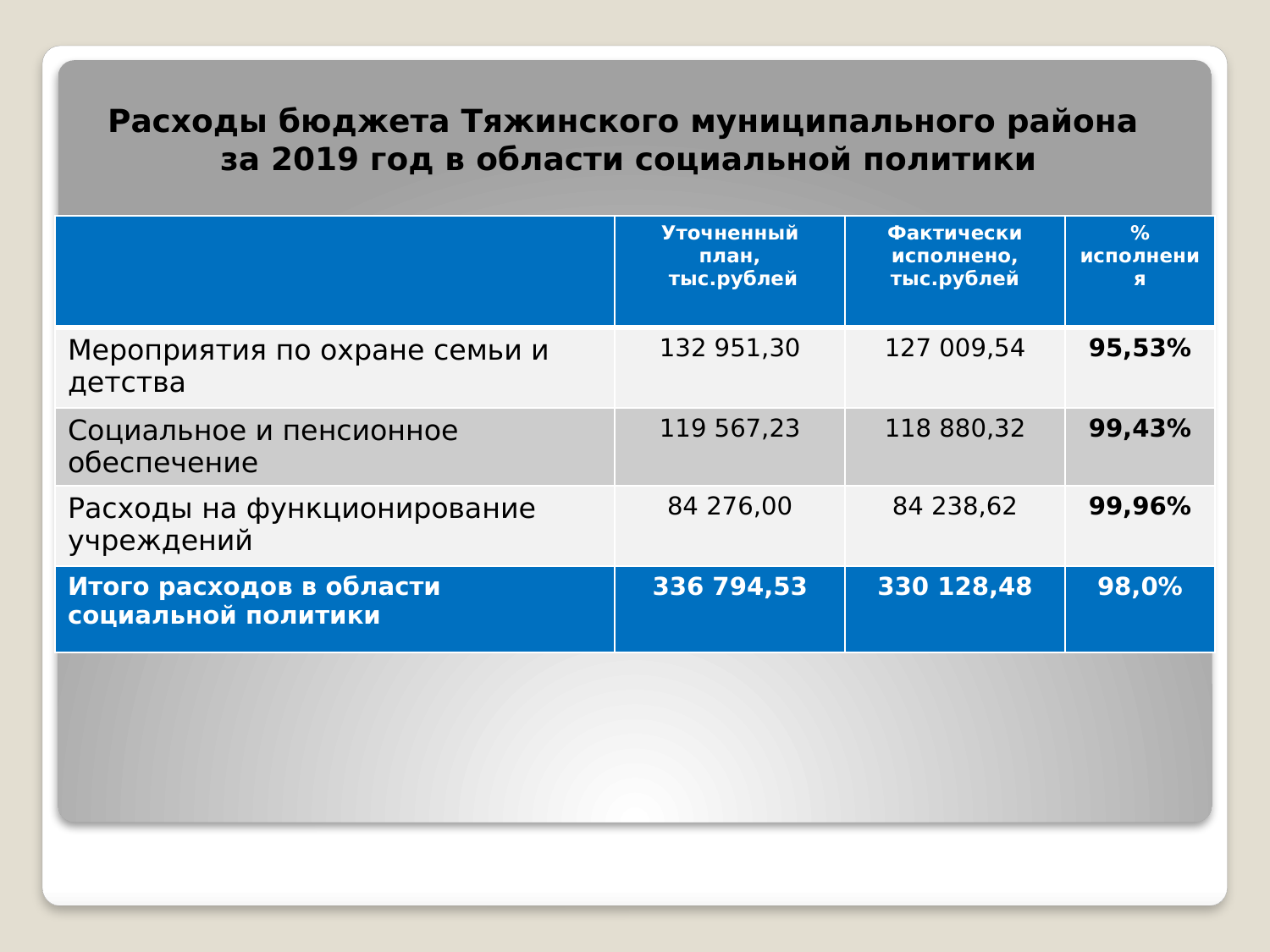

# Расходы бюджета Тяжинского муниципального района за 2019 год в области социальной политики
|  | Уточненный план, тыс.рублей | Фактически исполнено, тыс.рублей | % исполнения |
| --- | --- | --- | --- |
| Мероприятия по охране семьи и детства | 132 951,30 | 127 009,54 | 95,53% |
| Социальное и пенсионное обеспечение | 119 567,23 | 118 880,32 | 99,43% |
| Расходы на функционирование учреждений | 84 276,00 | 84 238,62 | 99,96% |
| Итого расходов в области социальной политики | 336 794,53 | 330 128,48 | 98,0% |